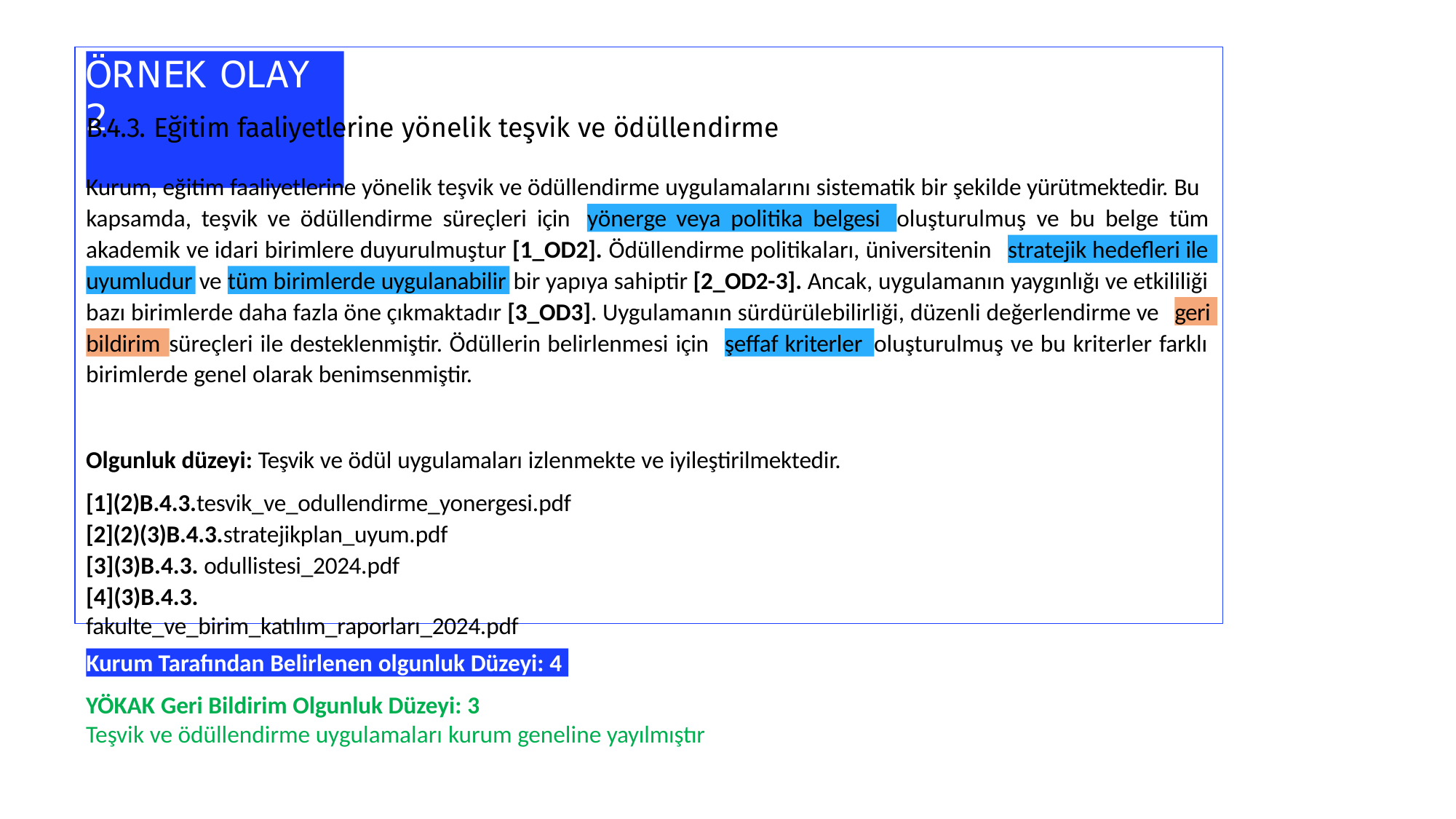

# ÖRNEK OLAY 2
B.4.3. Eğitim faaliyetlerine yönelik teşvik ve ödüllendirme
Kurum, eğitim faaliyetlerine yönelik teşvik ve ödüllendirme uygulamalarını sistematik bir şekilde yürütmektedir. Bu
kapsamda, teşvik ve ödüllendirme süreçleri için
oluşturulmuş ve bu belge tüm
yönerge veya politika belgesi
akademik ve idari birimlere duyurulmuştur [1_OD2]. Ödüllendirme politikaları, üniversitenin
stratejik hedefleri ile
ve
bir yapıya sahiptir [2_OD2-3]. Ancak, uygulamanın yaygınlığı ve etkililiği
uyumludur
tüm birimlerde uygulanabilir
bazı birimlerde daha fazla öne çıkmaktadır [3_OD3]. Uygulamanın sürdürülebilirliği, düzenli değerlendirme ve
geri
süreçleri ile desteklenmiştir. Ödüllerin belirlenmesi için
oluşturulmuş ve bu kriterler farklı
bildirim
şeffaf kriterler
birimlerde genel olarak benimsenmiştir.

Olgunluk düzeyi: Teşvik ve ödül uygulamaları izlenmekte ve iyileştirilmektedir.
[1](2)B.4.3.tesvik_ve_odullendirme_yonergesi.pdf [2](2)(3)B.4.3.stratejikplan_uyum.pdf
[3](3)B.4.3. odullistesi_2024.pdf
[4](3)B.4.3. fakulte_ve_birim_katılım_raporları_2024.pdf
Kurum Tarafından Belirlenen olgunluk Düzeyi: 4
YÖKAK Geri Bildirim Olgunluk Düzeyi: 3
Teşvik ve ödüllendirme uygulamaları kurum geneline yayılmıştır